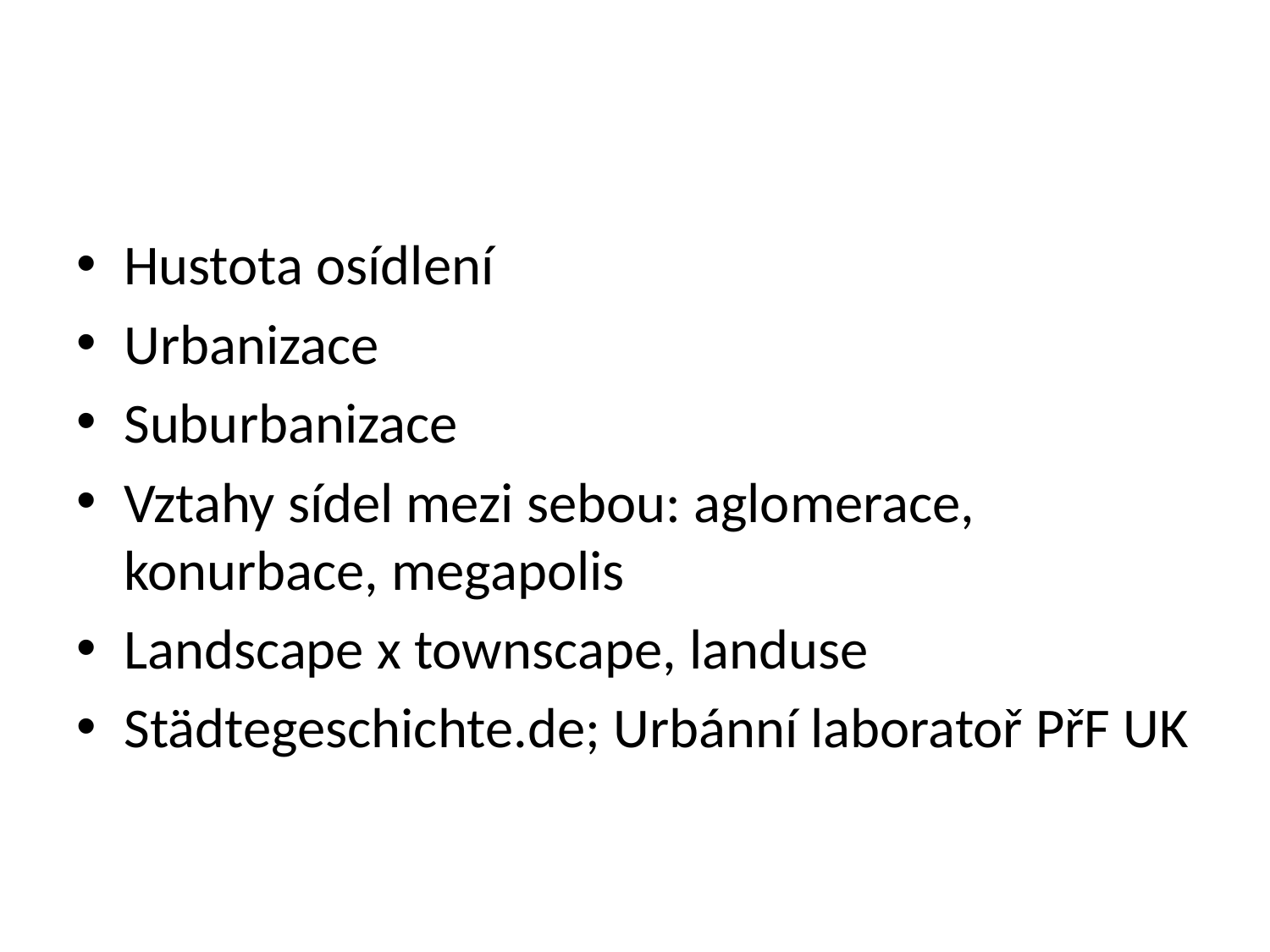

#
Hustota osídlení
Urbanizace
Suburbanizace
Vztahy sídel mezi sebou: aglomerace, konurbace, megapolis
Landscape x townscape, landuse
Städtegeschichte.de; Urbánní laboratoř PřF UK